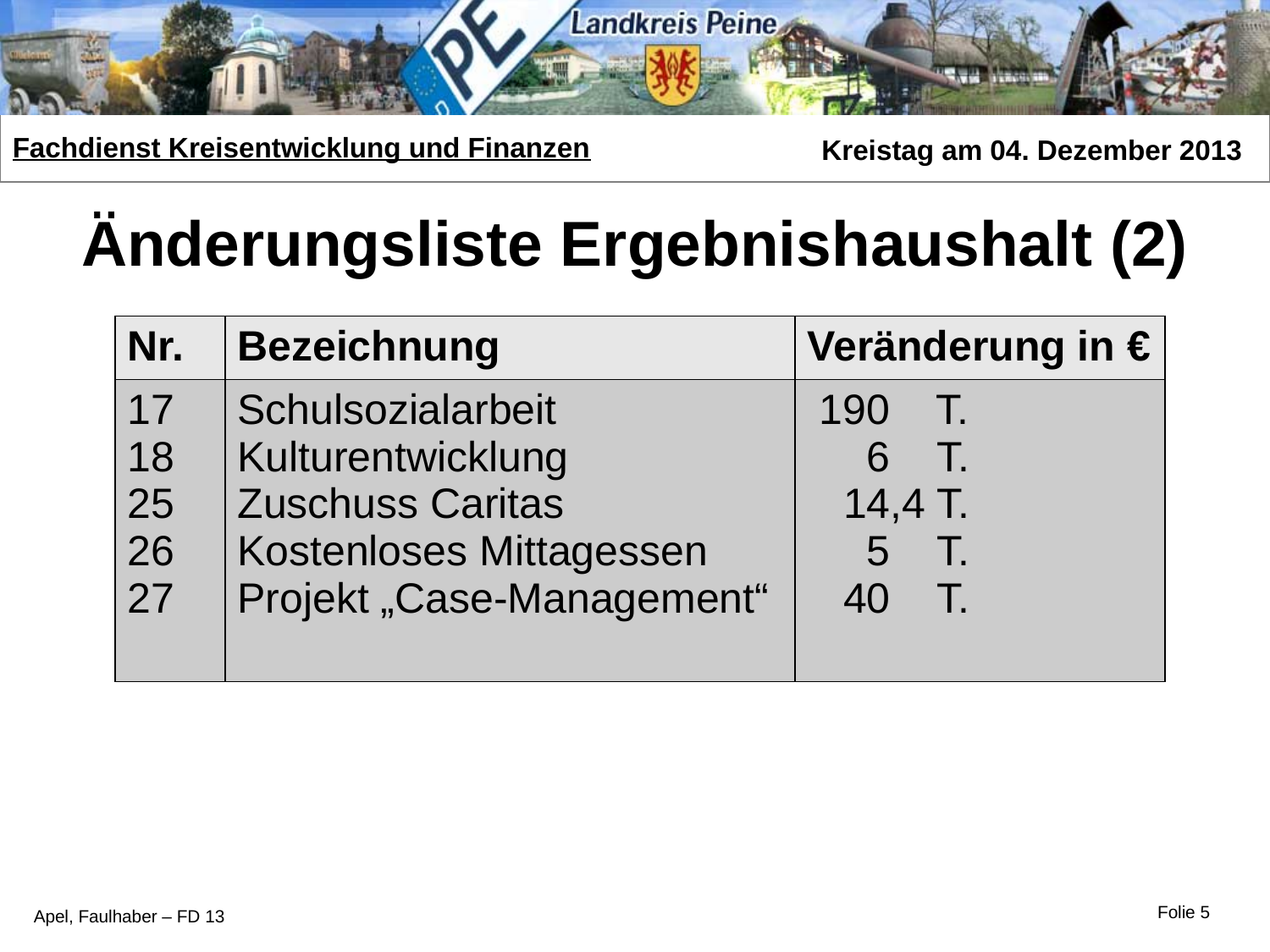

# Änderungsliste Ergebnishaushalt (2)
| Nr. | Bezeichnung | Veränderung in € |
| --- | --- | --- |
| 17 18 25 26 27 | Schulsozialarbeit Kulturentwicklung Zuschuss Caritas Kostenloses Mittagessen Projekt „Case-Management“ | 190 T. 6 T. 14,4 T. 5 T. 40 T. |